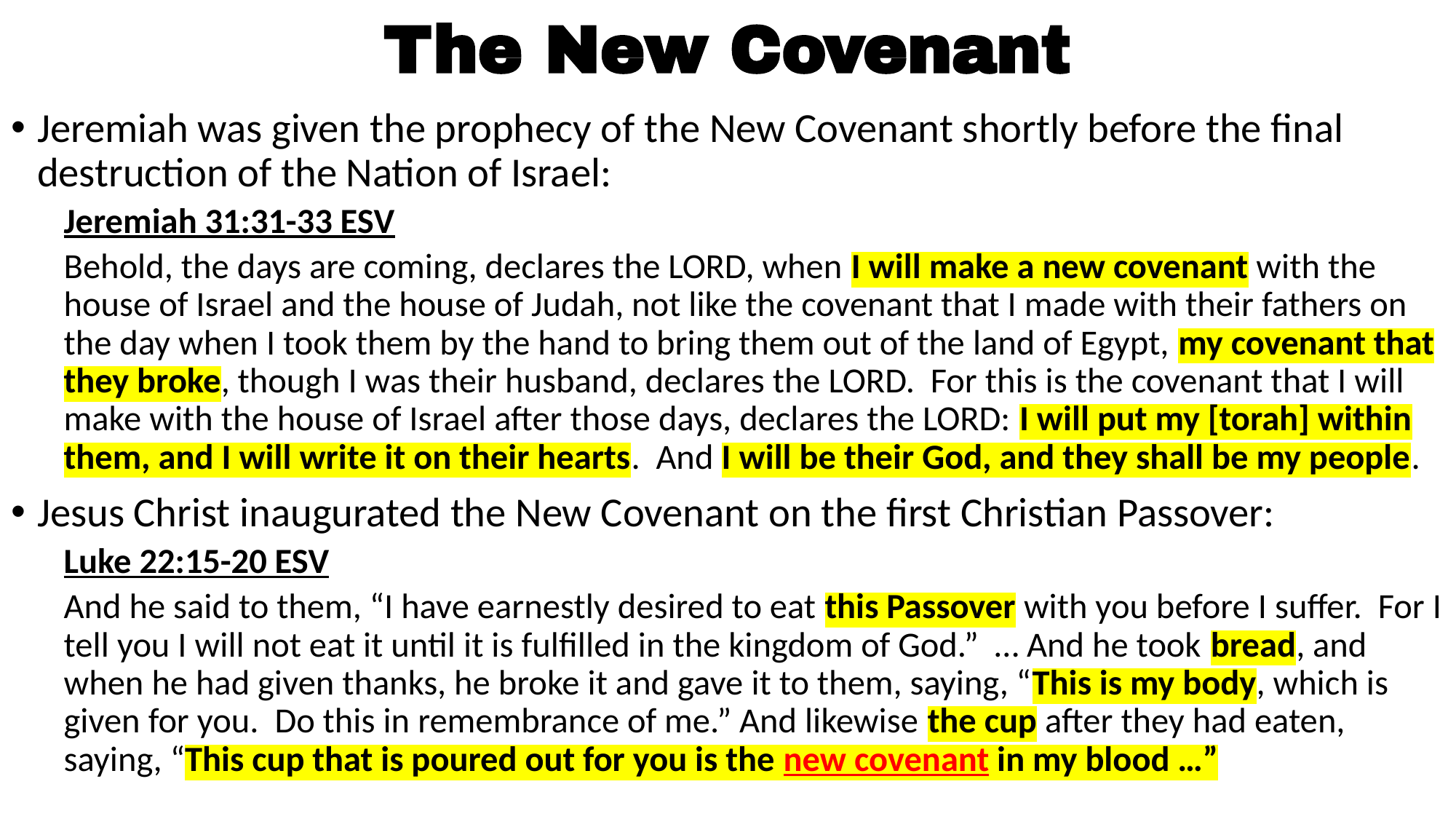

# The New Covenant
Jeremiah was given the prophecy of the New Covenant shortly before the final destruction of the Nation of Israel:
Jeremiah 31:31-33 ESV
Behold, the days are coming, declares the LORD, when I will make a new covenant with the house of Israel and the house of Judah, not like the covenant that I made with their fathers on the day when I took them by the hand to bring them out of the land of Egypt, my covenant that they broke, though I was their husband, declares the LORD.  For this is the covenant that I will make with the house of Israel after those days, declares the LORD: I will put my [torah] within them, and I will write it on their hearts.  And I will be their God, and they shall be my people.
Jesus Christ inaugurated the New Covenant on the first Christian Passover:
Luke 22:15-20 ESV
And he said to them, “I have earnestly desired to eat this Passover with you before I suffer.  For I tell you I will not eat it until it is fulfilled in the kingdom of God.”  … And he took bread, and when he had given thanks, he broke it and gave it to them, saying, “This is my body, which is given for you.  Do this in remembrance of me.” And likewise the cup after they had eaten, saying, “This cup that is poured out for you is the new covenant in my blood …”